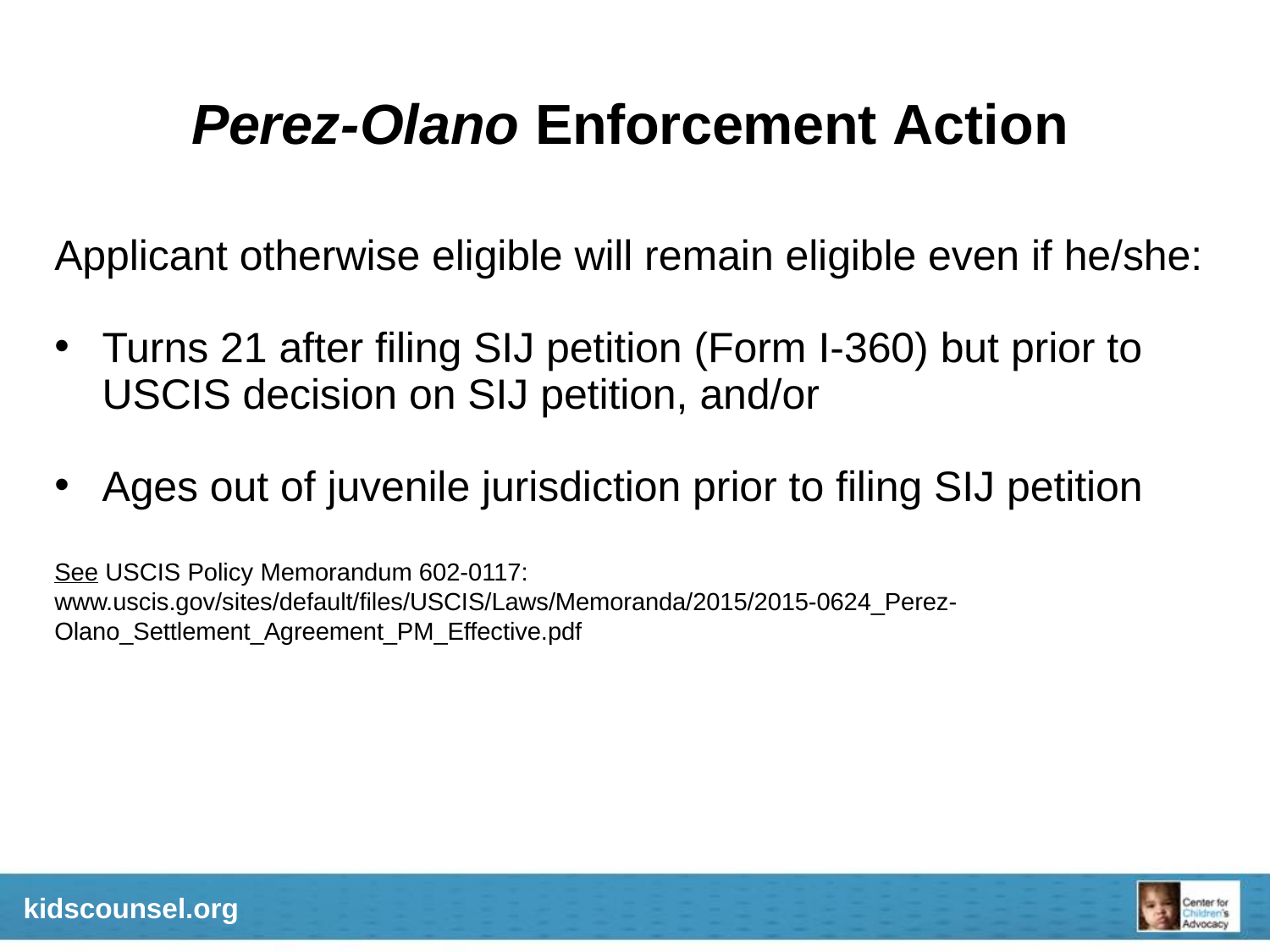

Perez-Olano Enforcement Action
Applicant otherwise eligible will remain eligible even if he/she:

Turns 21 after filing SIJ petition (Form I-360) but prior to USCIS decision on SIJ petition, and/or

Ages out of juvenile jurisdiction prior to filing SIJ petition

See USCIS Policy Memorandum 602-0117: www.uscis.gov/sites/default/files/USCIS/Laws/Memoranda/2015/2015-0624_Perez-Olano_Settlement_Agreement_PM_Effective.pdf

kidscounsel.org